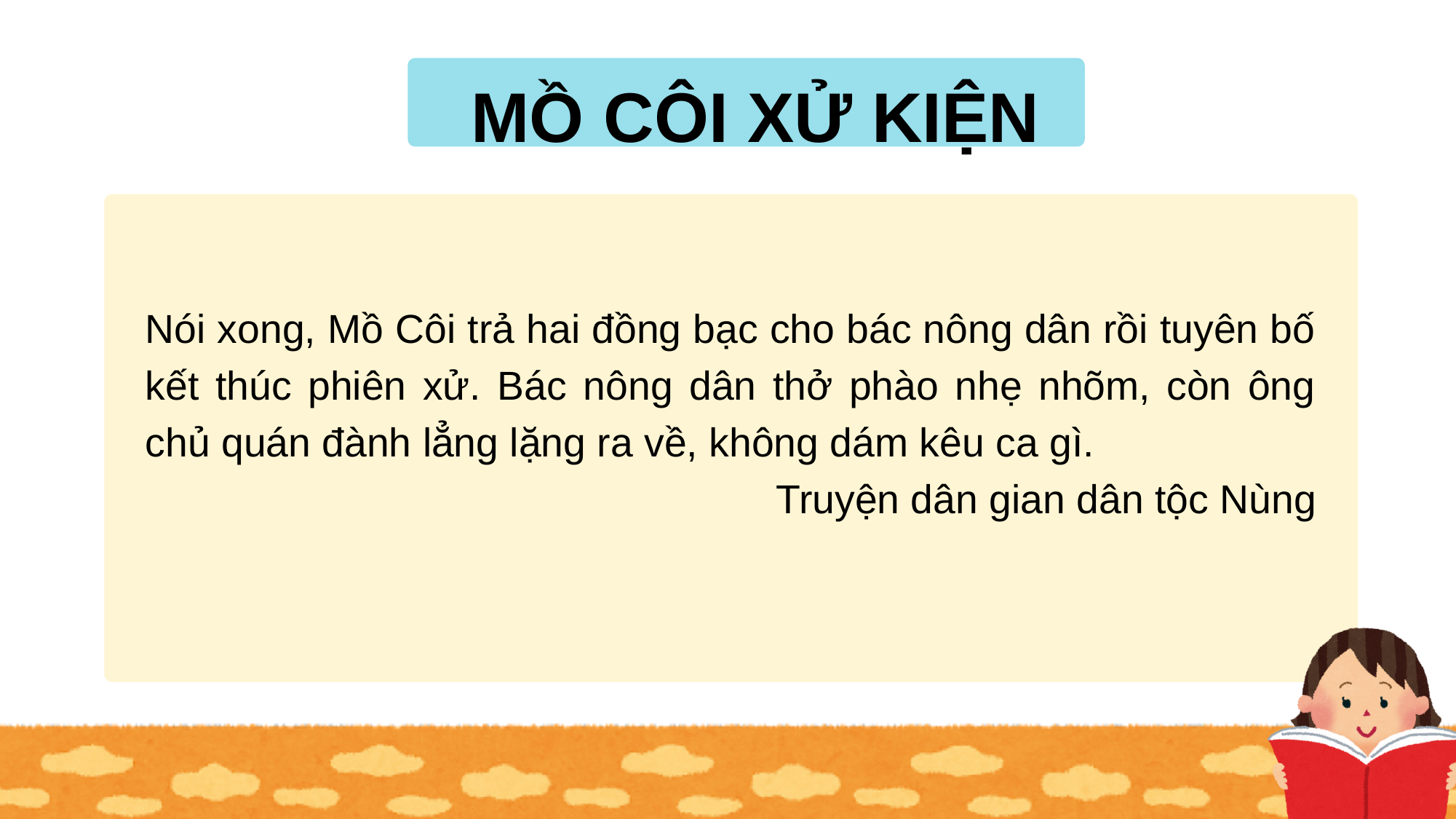

MỒ CÔI XỬ KIỆN

Nói xong, Mồ Côi trả hai đồng bạc cho bác nông dân rồi tuyên bố kết thúc phiên xử. Bác nông dân thở phào nhẹ nhõm, còn ông chủ quán đành lẳng lặng ra về, không dám kêu ca gì.
Truyện dân gian dân tộc Nùng